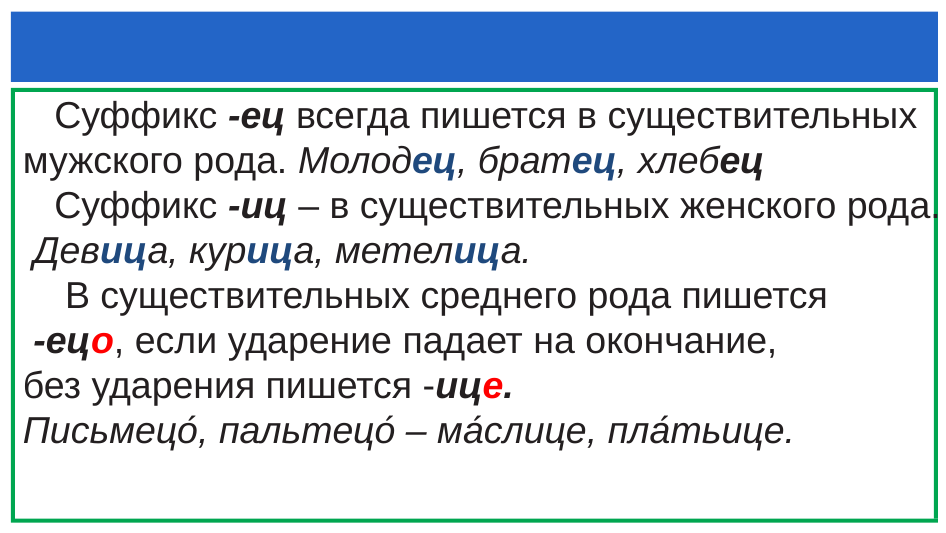

#
   Суффикс -ец всегда пишется в существительных мужского рода. Молодец, братец, хлебец
   Суффикс -иц – в существительных женского рода.
 Девица, курица, метелица.
    В существительных среднего рода пишется
 -ецо, если ударение падает на окончание,
без ударения пишется -ице.
Письмецо́, пальтецо́ – ма́слице, пла́тьице.